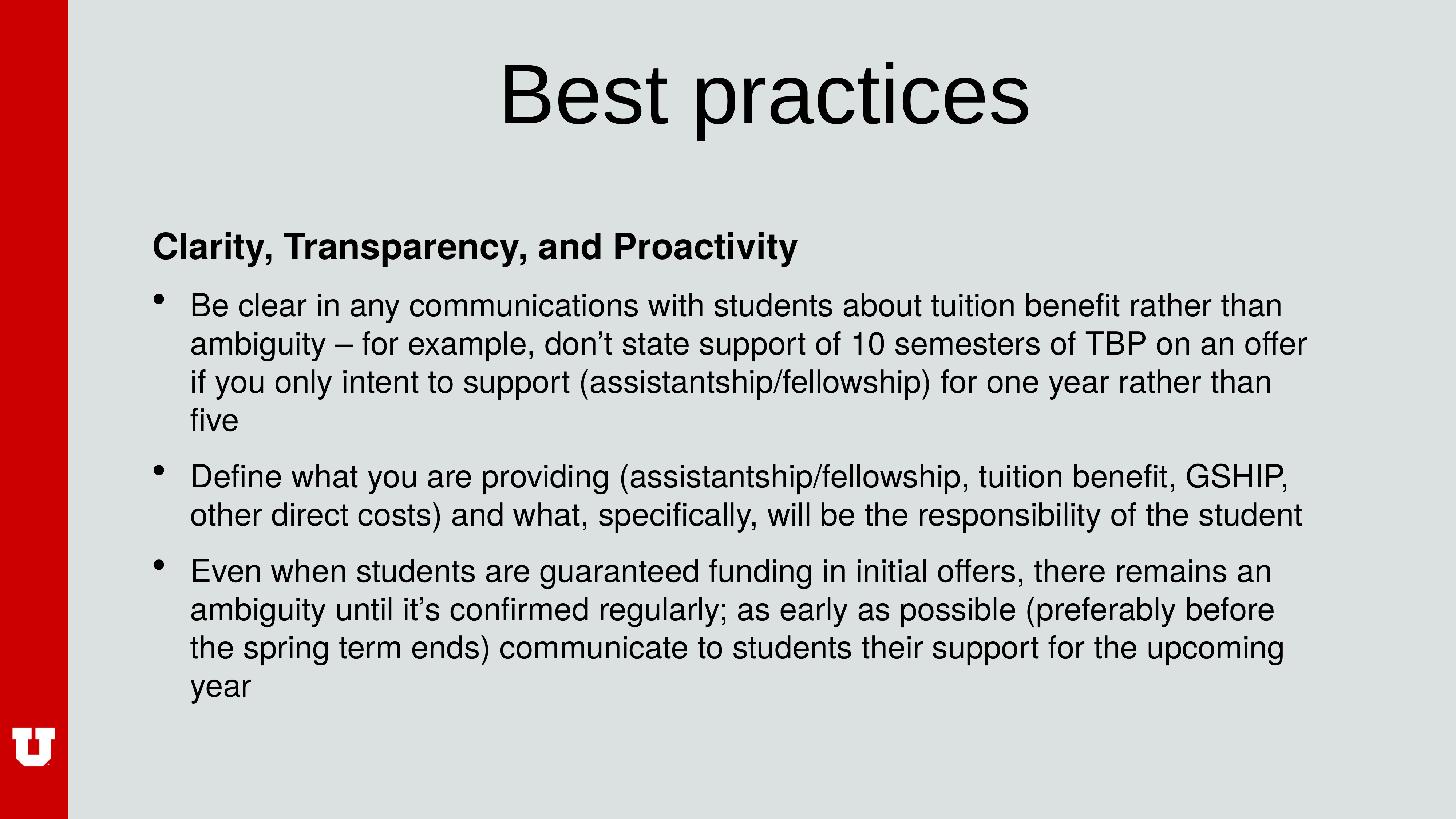

# Best practices
Clarity, Transparency, and Proactivity
Be clear in any communications with students about tuition benefit rather than ambiguity – for example, don’t state support of 10 semesters of TBP on an offer if you only intent to support (assistantship/fellowship) for one year rather than five
Define what you are providing (assistantship/fellowship, tuition benefit, GSHIP, other direct costs) and what, specifically, will be the responsibility of the student
Even when students are guaranteed funding in initial offers, there remains an ambiguity until it’s confirmed regularly; as early as possible (preferably before the spring term ends) communicate to students their support for the upcoming year